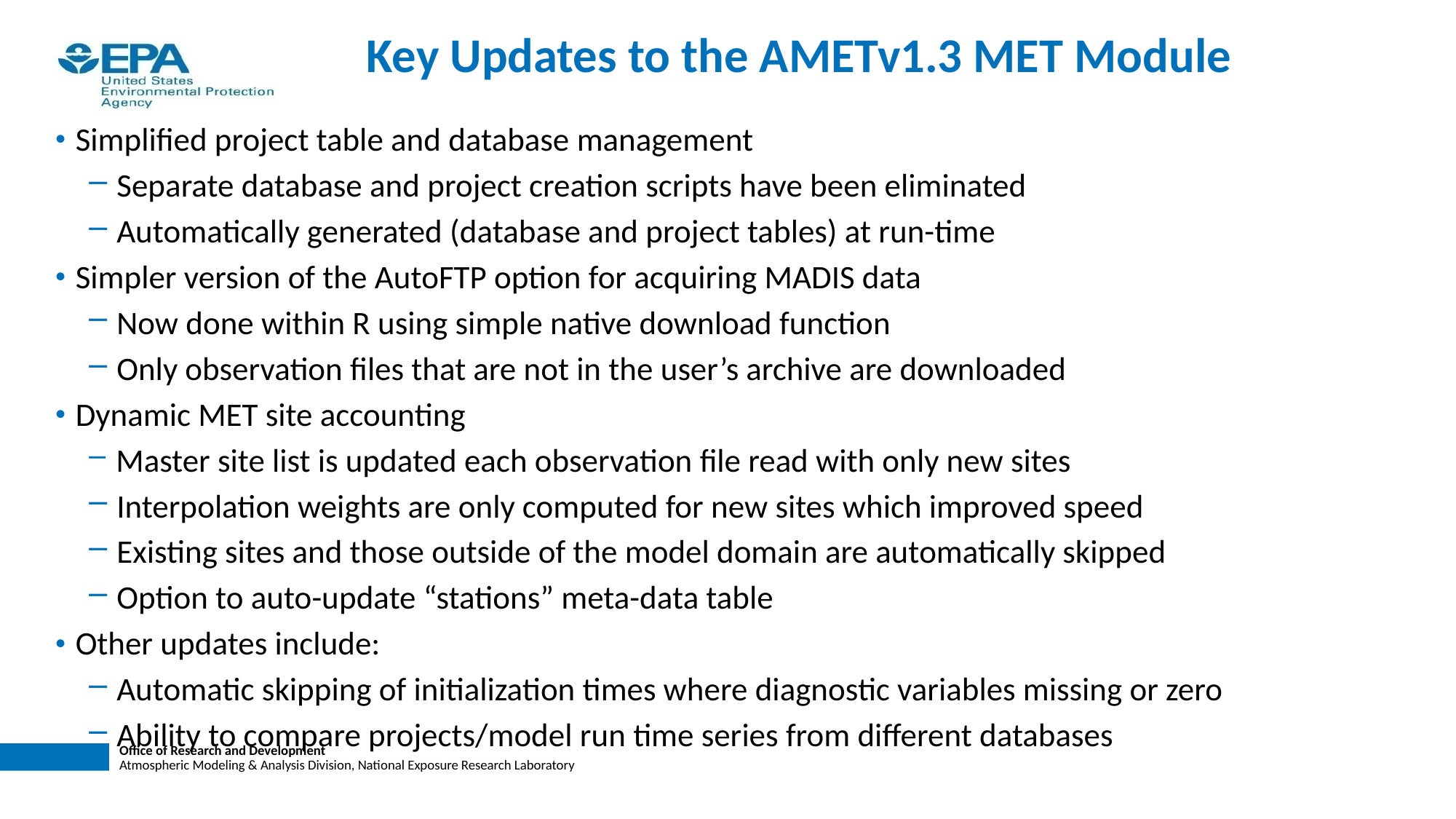

# Key Updates to the AMETv1.3 MET Module
Simplified project table and database management
 Separate database and project creation scripts have been eliminated
 Automatically generated (database and project tables) at run-time
Simpler version of the AutoFTP option for acquiring MADIS data
 Now done within R using simple native download function
 Only observation files that are not in the user’s archive are downloaded
Dynamic MET site accounting
 Master site list is updated each observation file read with only new sites
 Interpolation weights are only computed for new sites which improved speed
 Existing sites and those outside of the model domain are automatically skipped
 Option to auto-update “stations” meta-data table
Other updates include:
 Automatic skipping of initialization times where diagnostic variables missing or zero
 Ability to compare projects/model run time series from different databases